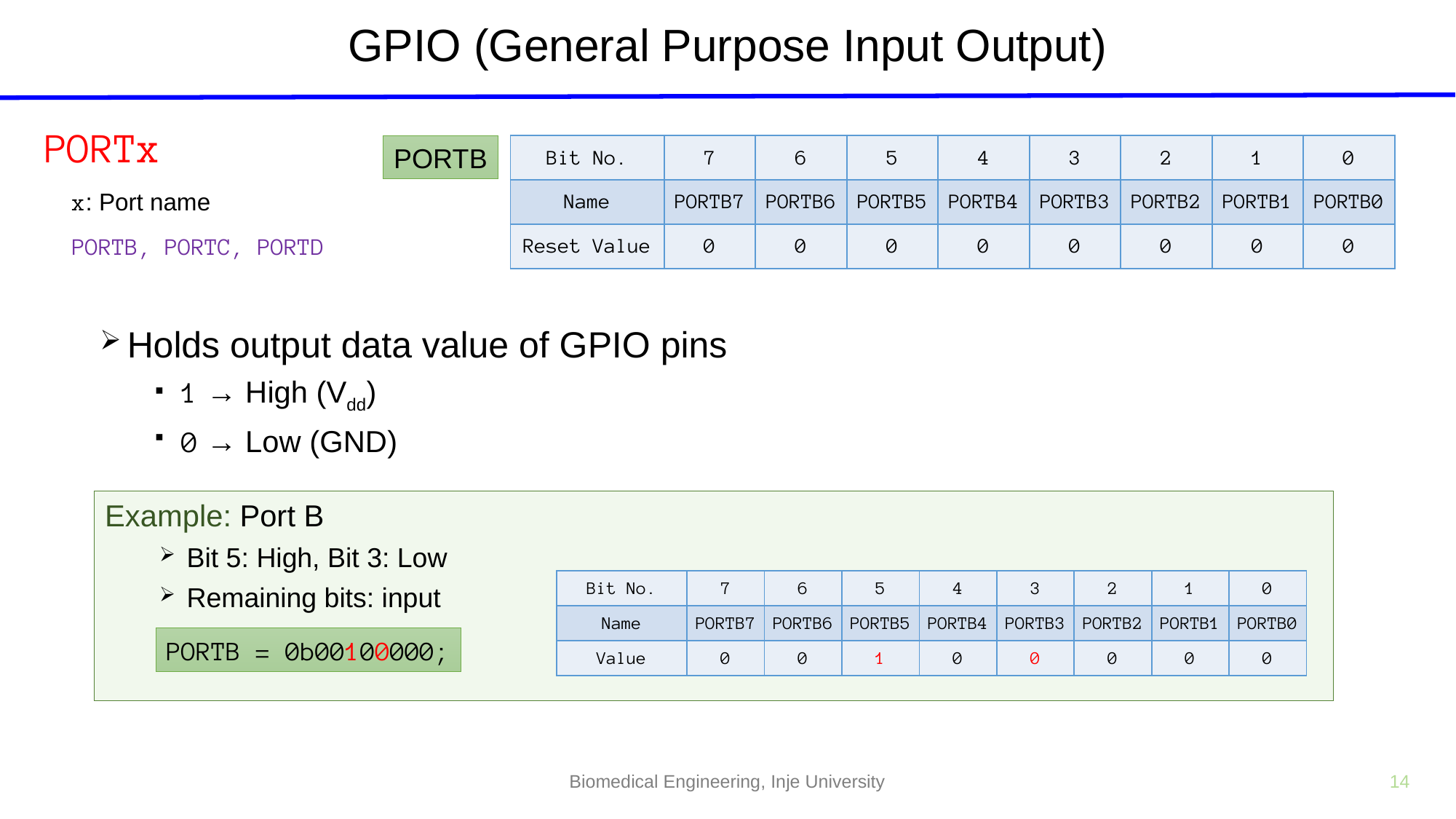

# GPIO (General Purpose Input Output)
PORTx
    x: Port name
    PORTB, PORTC, PORTD

Holds output data value of GPIO pins
1 → High (Vdd)
0 → Low (GND)
PORTB
| Bit No. | 7 | 6 | 5 | 4 | 3 | 2 | 1 | 0 |
| --- | --- | --- | --- | --- | --- | --- | --- | --- |
| Name | PORTB7 | PORTB6 | PORTB5 | PORTB4 | PORTB3 | PORTB2 | PORTB1 | PORTB0 |
| Reset Value | 0 | 0 | 0 | 0 | 0 | 0 | 0 | 0 |
Example: Port B
Bit 5: High, Bit 3: Low
Remaining bits: input
| Bit No. | 7 | 6 | 5 | 4 | 3 | 2 | 1 | 0 |
| --- | --- | --- | --- | --- | --- | --- | --- | --- |
| Name | PORTB7 | PORTB6 | PORTB5 | PORTB4 | PORTB3 | PORTB2 | PORTB1 | PORTB0 |
| Value | 0 | 0 | 1 | 0 | 0 | 0 | 0 | 0 |
PORTB = 0b00100000;
Biomedical Engineering, Inje University
14